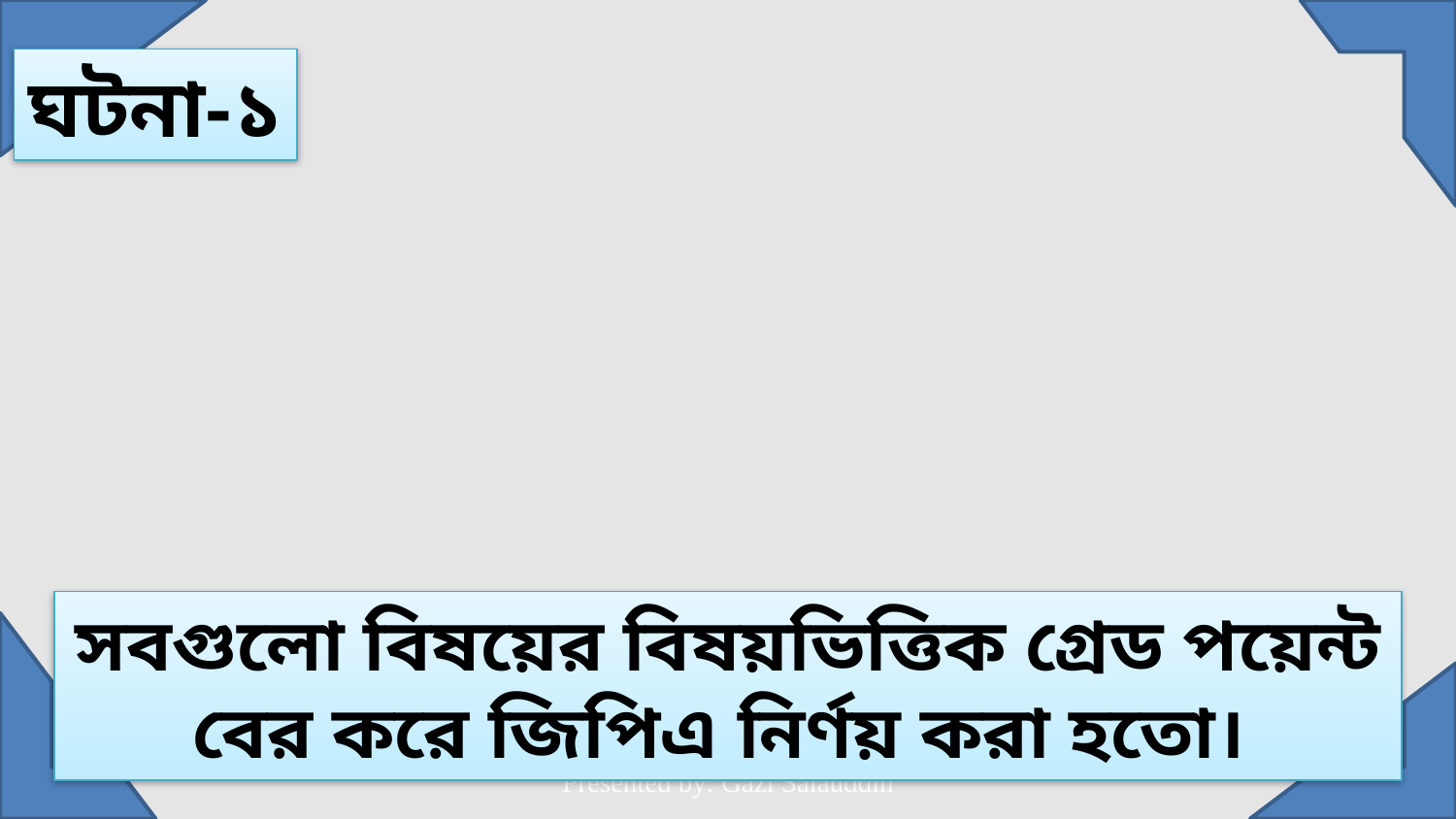

ঘটনা-১
সবগুলো বিষয়ের বিষয়ভিত্তিক গ্রেড পয়েন্ট বের করে জিপিএ নির্ণয় করা হতো।

Presented by: Gazi Salauddin